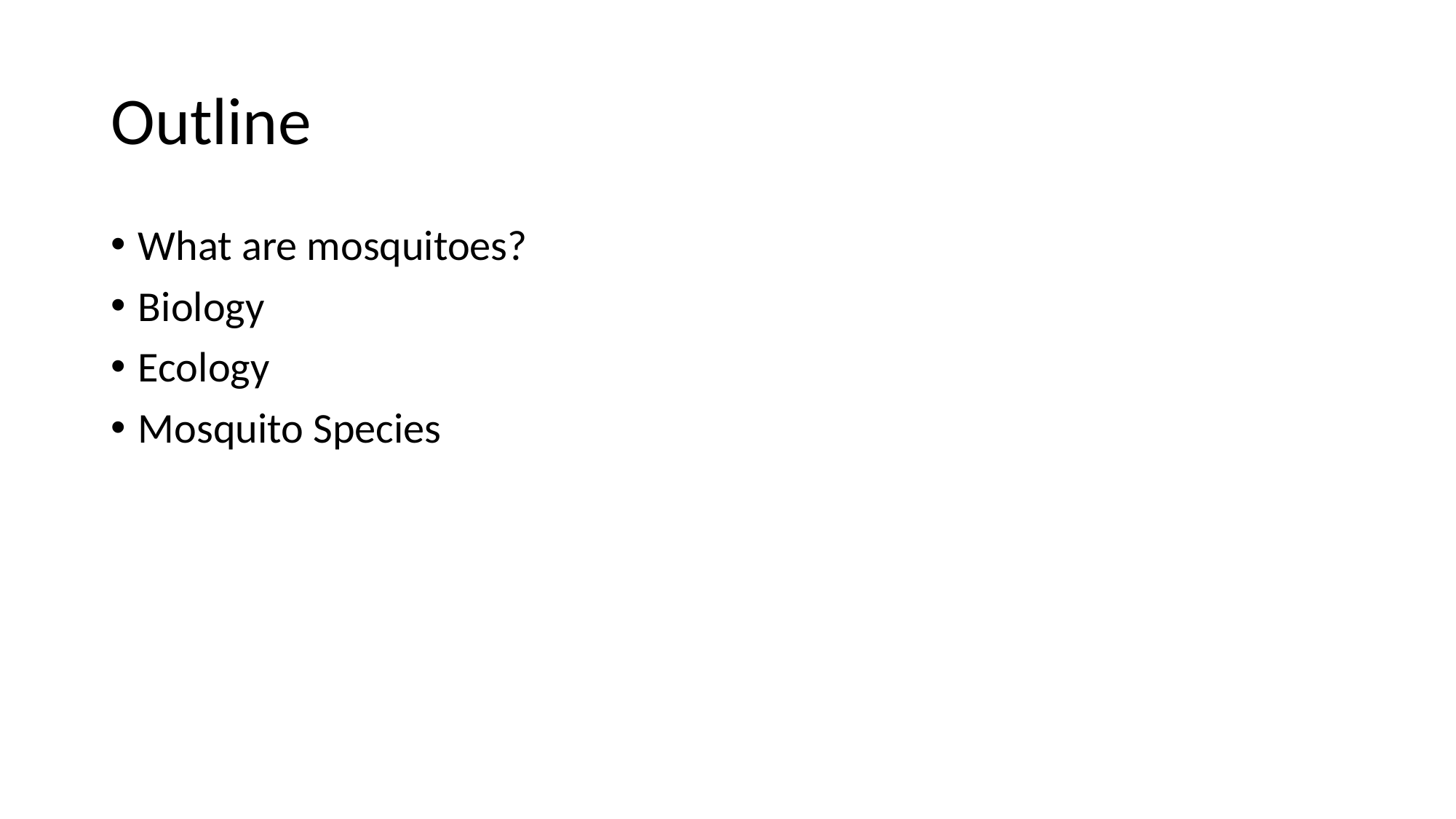

# Outline
What are mosquitoes?
Biology
Ecology
Mosquito Species